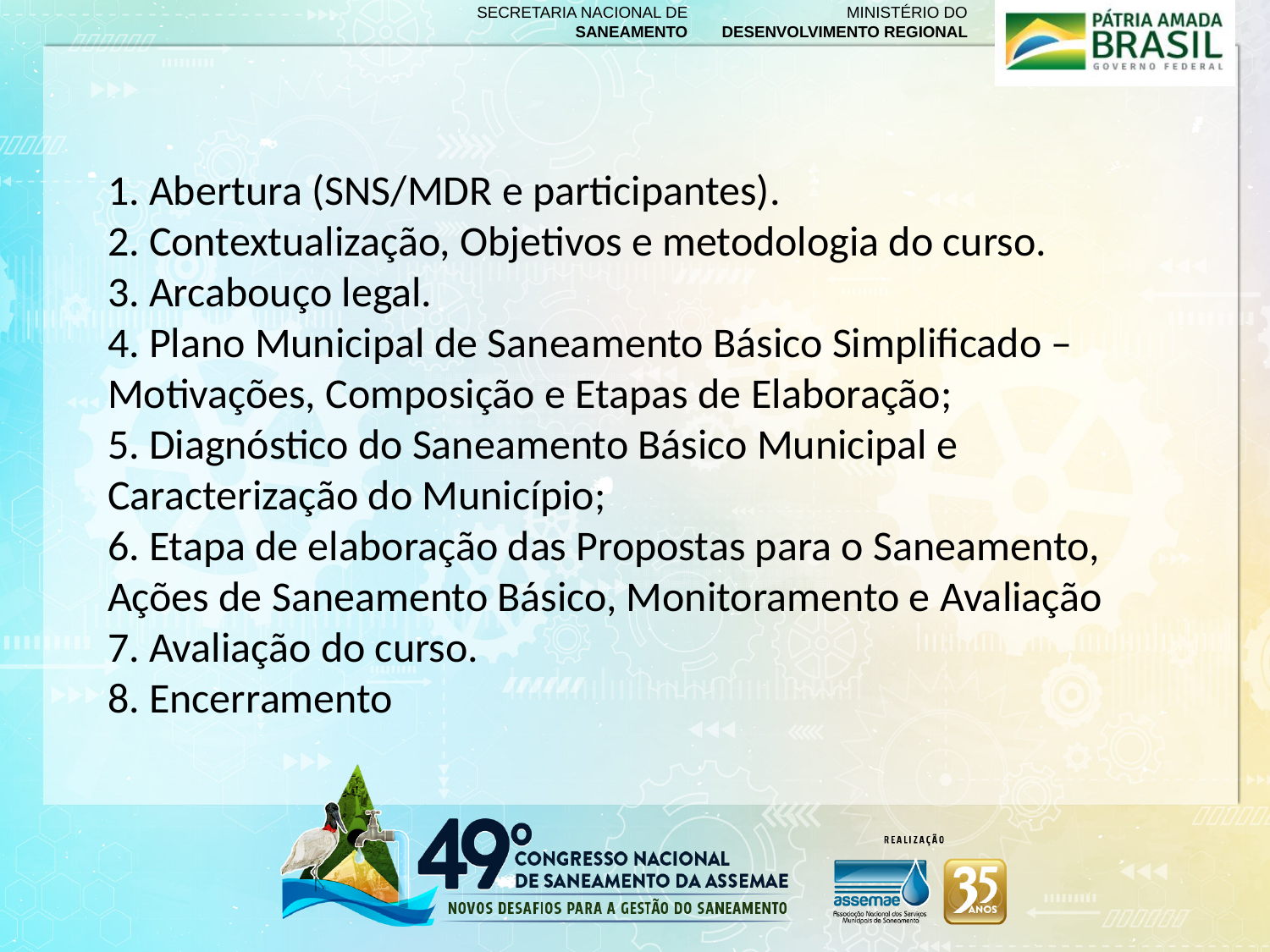

1. Abertura (SNS/MDR e participantes).
2. Contextualização, Objetivos e metodologia do curso.
3. Arcabouço legal.
4. Plano Municipal de Saneamento Básico Simplificado –  Motivações, Composição e Etapas de Elaboração;
5. Diagnóstico do Saneamento Básico Municipal e Caracterização do Município;
6. Etapa de elaboração das Propostas para o Saneamento, Ações de Saneamento Básico, Monitoramento e Avaliação
7. Avaliação do curso.
8. Encerramento